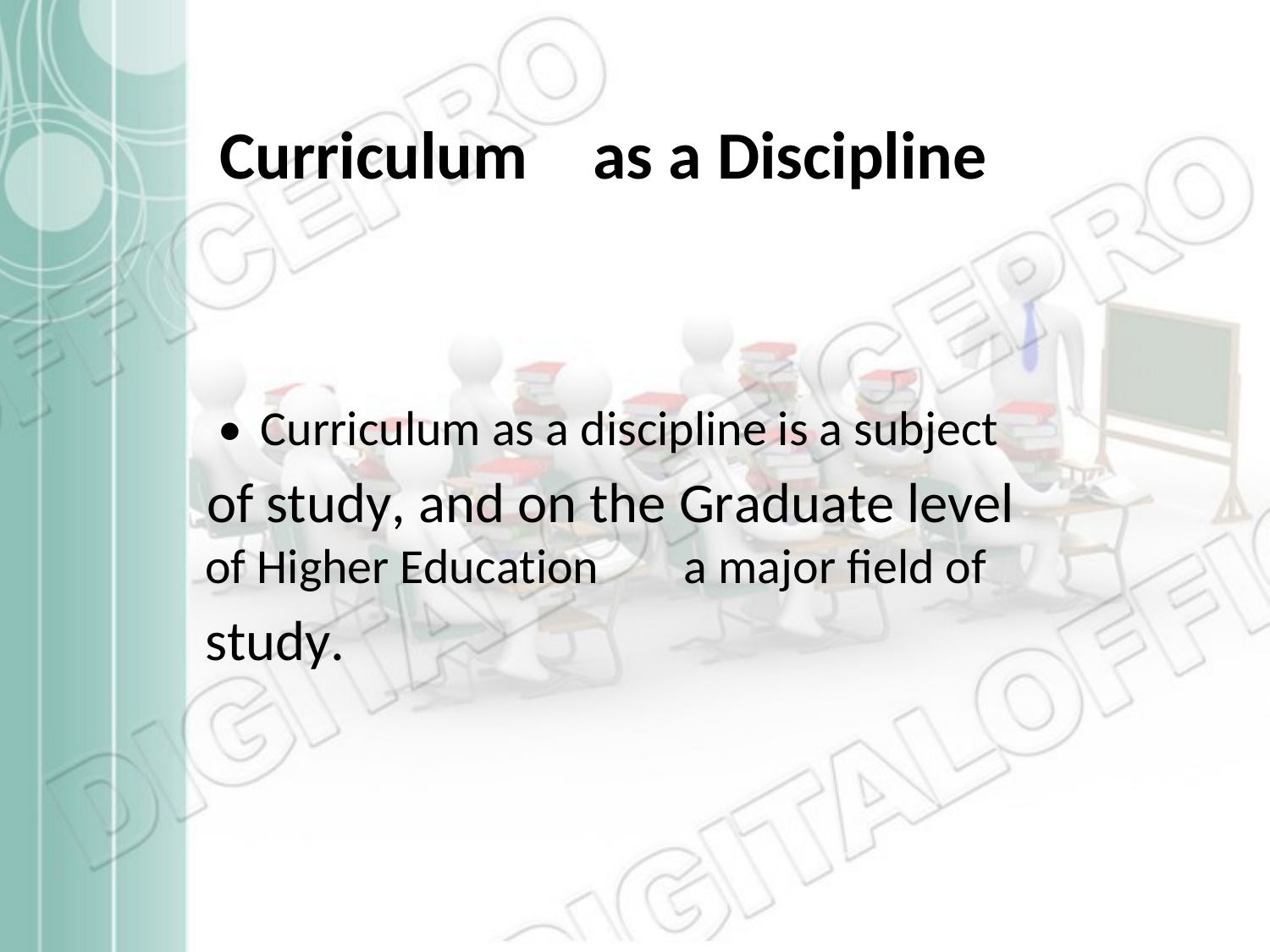

Curriculum	as a Discipline
•	Curriculum as a discipline is a subject
of study, and on the Graduate level
of Higher Education
study.
a major field of